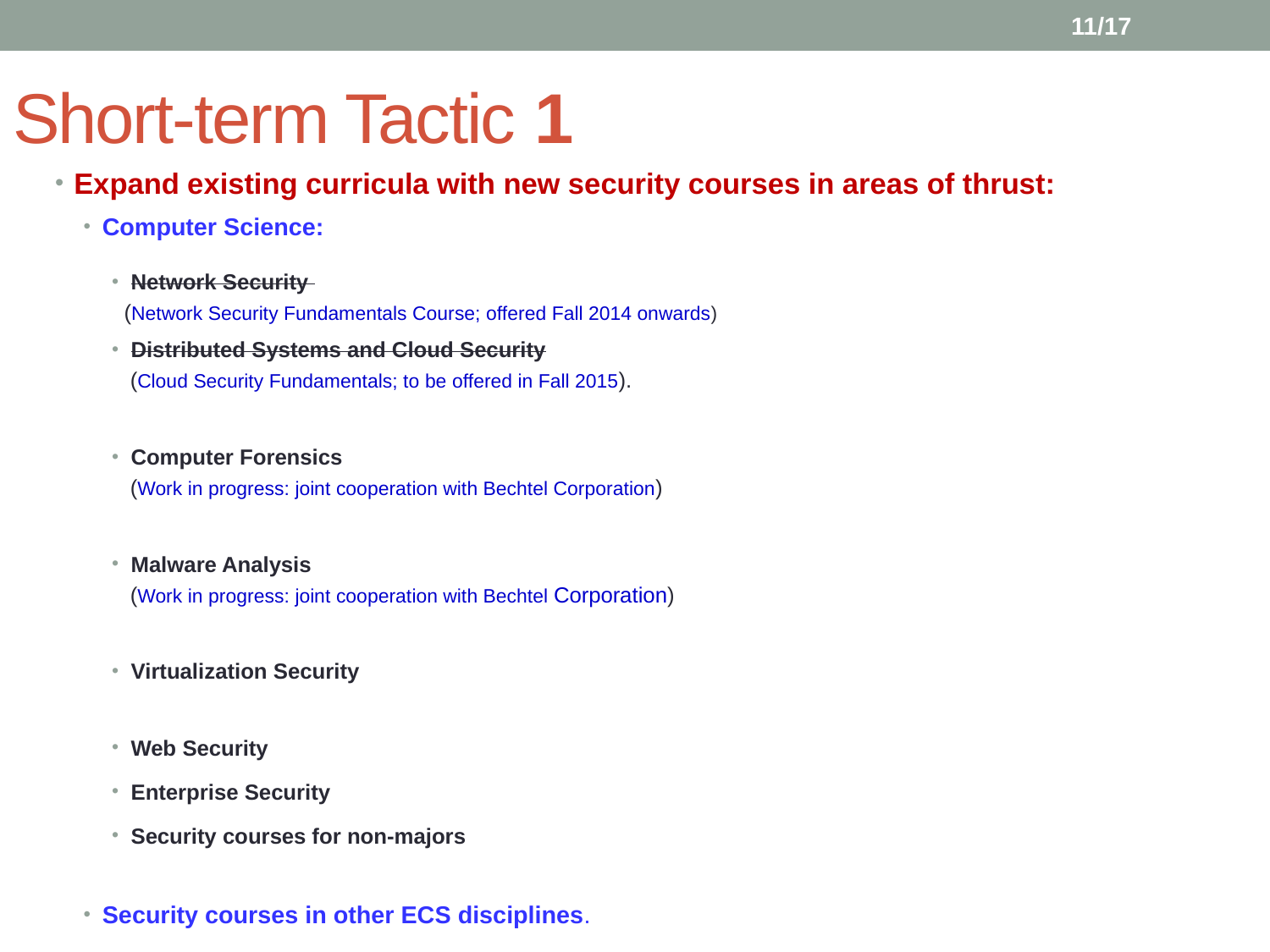

11/17
# Short-term Tactic 1
Expand existing curricula with new security courses in areas of thrust:

Computer Science:

Network Security
  (Network Security Fundamentals Course; offered Fall 2014 onwards)

Distributed Systems and Cloud Security
   (Cloud Security Fundamentals; to be offered in Fall 2015).

Computer Forensics
   (Work in progress: joint cooperation with Bechtel Corporation)

Malware Analysis
   (Work in progress: joint cooperation with Bechtel Corporation)

Virtualization Security

Web Security

Enterprise Security

Security courses for non-majors

Security courses in other ECS disciplines.